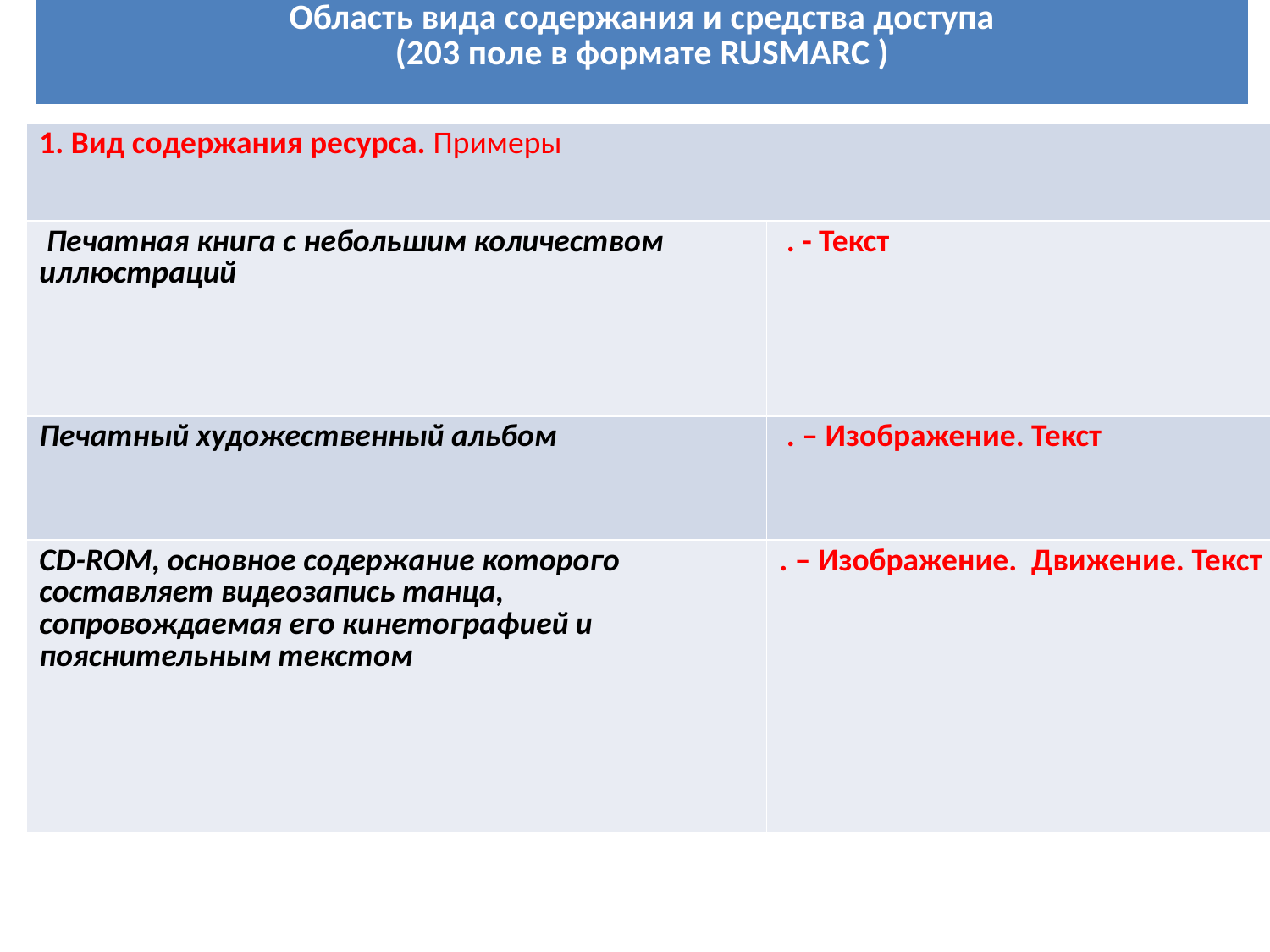

| Область вида содержания и средства доступа (203 поле в формате RUSMARC ) |
| --- |
| 1. Вид содержания ресурса. Примеры |  |
| --- | --- |
| Печатная книга с небольшим количеством иллюстраций | . - Текст |
| Печатный художественный альбом | . – Изображение. Текст |
| CD-ROM, основное содержание которого составляет видеозапись танца, сопровождаемая его кинетографией и пояснительным текстом | . – Изображение. Движение. Текст |
# 1. Область заглавия и сведений об ответственности